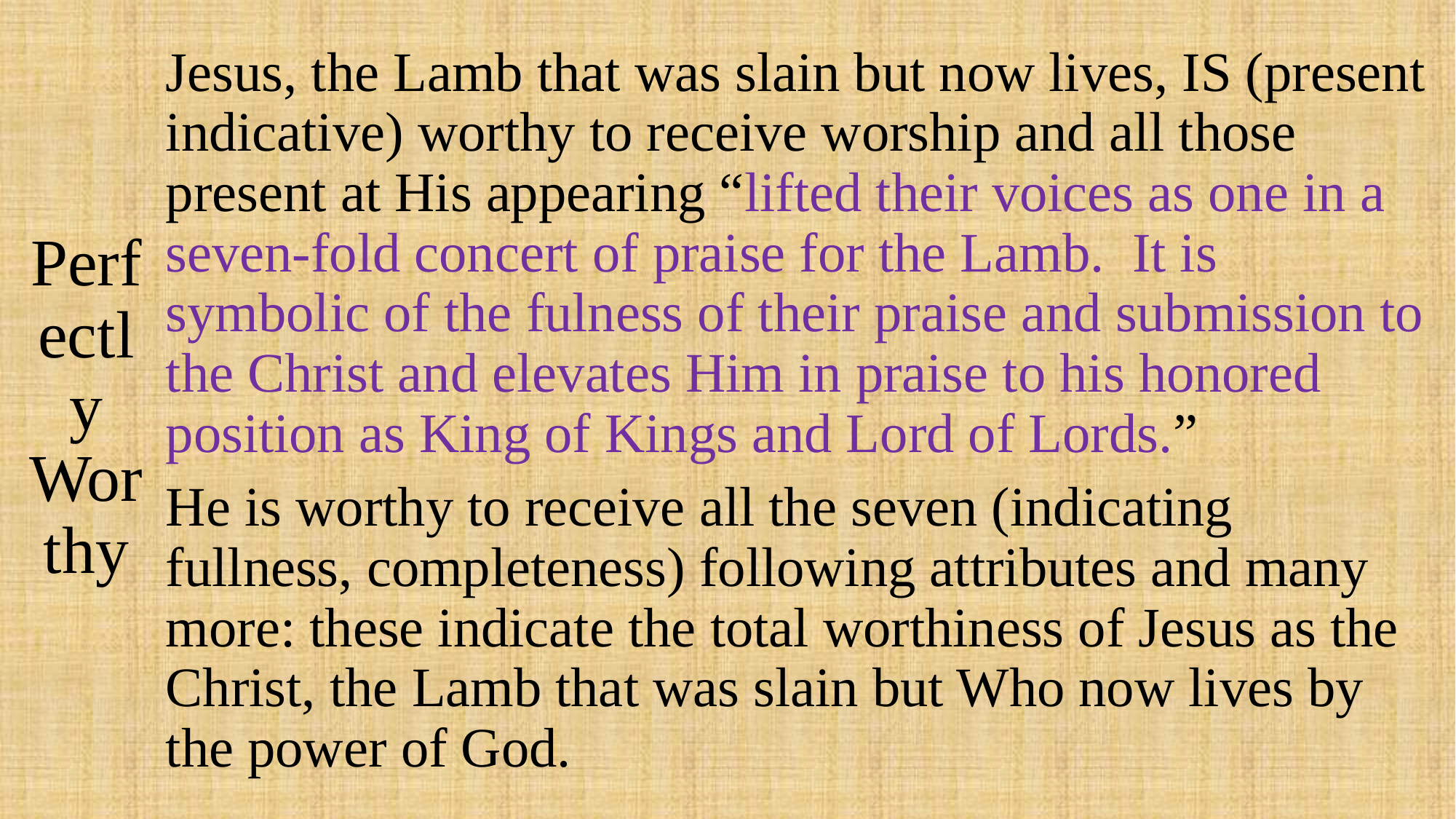

# Perfectly Worthy
Jesus, the Lamb that was slain but now lives, IS (present indicative) worthy to receive worship and all those present at His appearing “lifted their voices as one in a seven-fold concert of praise for the Lamb.  It is symbolic of the fulness of their praise and submission to the Christ and elevates Him in praise to his honored position as King of Kings and Lord of Lords.”
He is worthy to receive all the seven (indicating fullness, completeness) following attributes and many more: these indicate the total worthiness of Jesus as the Christ, the Lamb that was slain but Who now lives by the power of God.